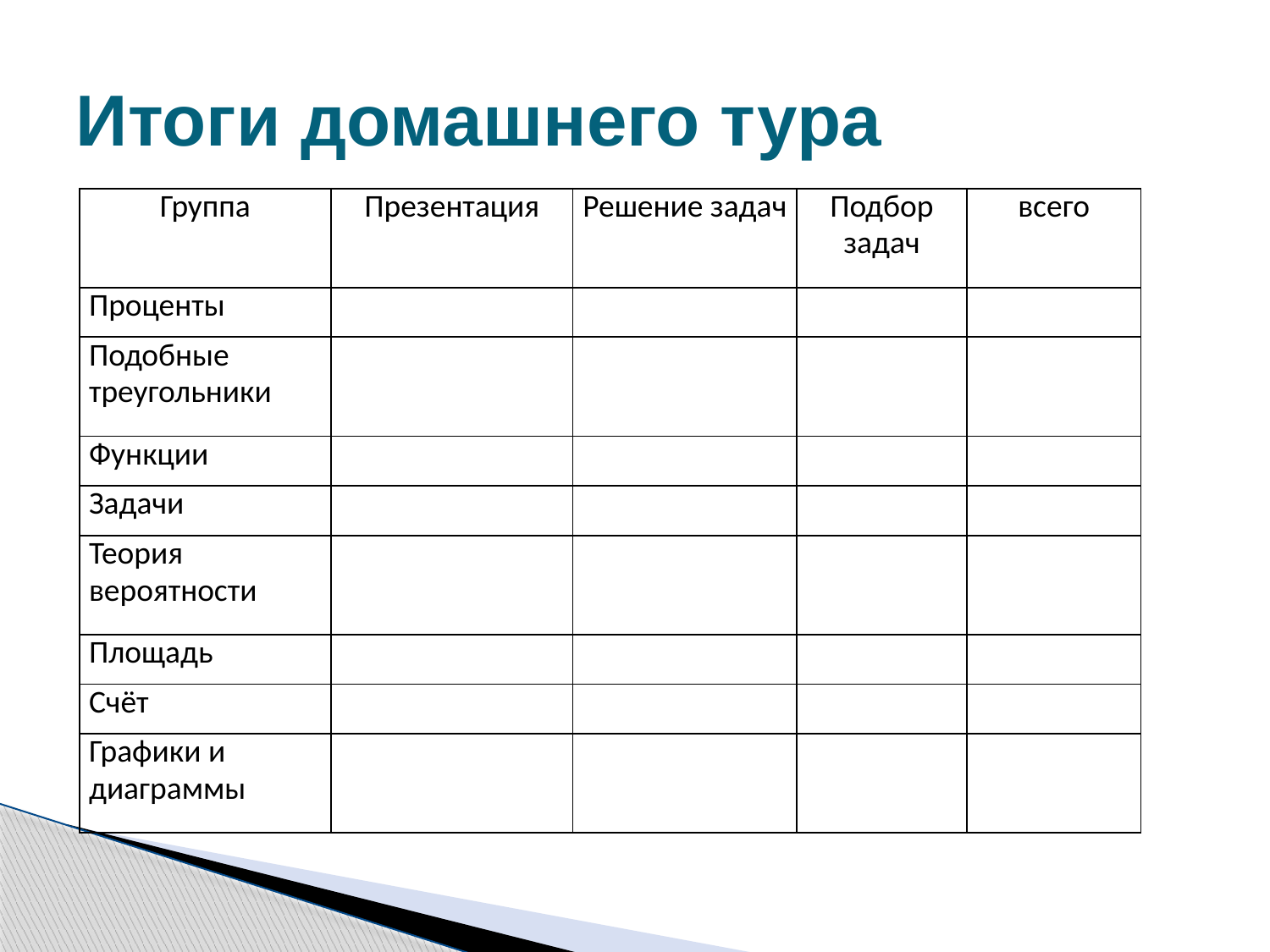

# Итоги домашнего тура
| Группа | Презентация | Решение задач | Подбор задач | всего |
| --- | --- | --- | --- | --- |
| Проценты |  |  |  |  |
| Подобные треугольники |  |  |  |  |
| Функции |  |  |  |  |
| Задачи |  |  |  |  |
| Теория вероятности |  |  |  |  |
| Площадь |  |  |  |  |
| Счёт |  |  |  |  |
| Графики и диаграммы |  |  |  |  |